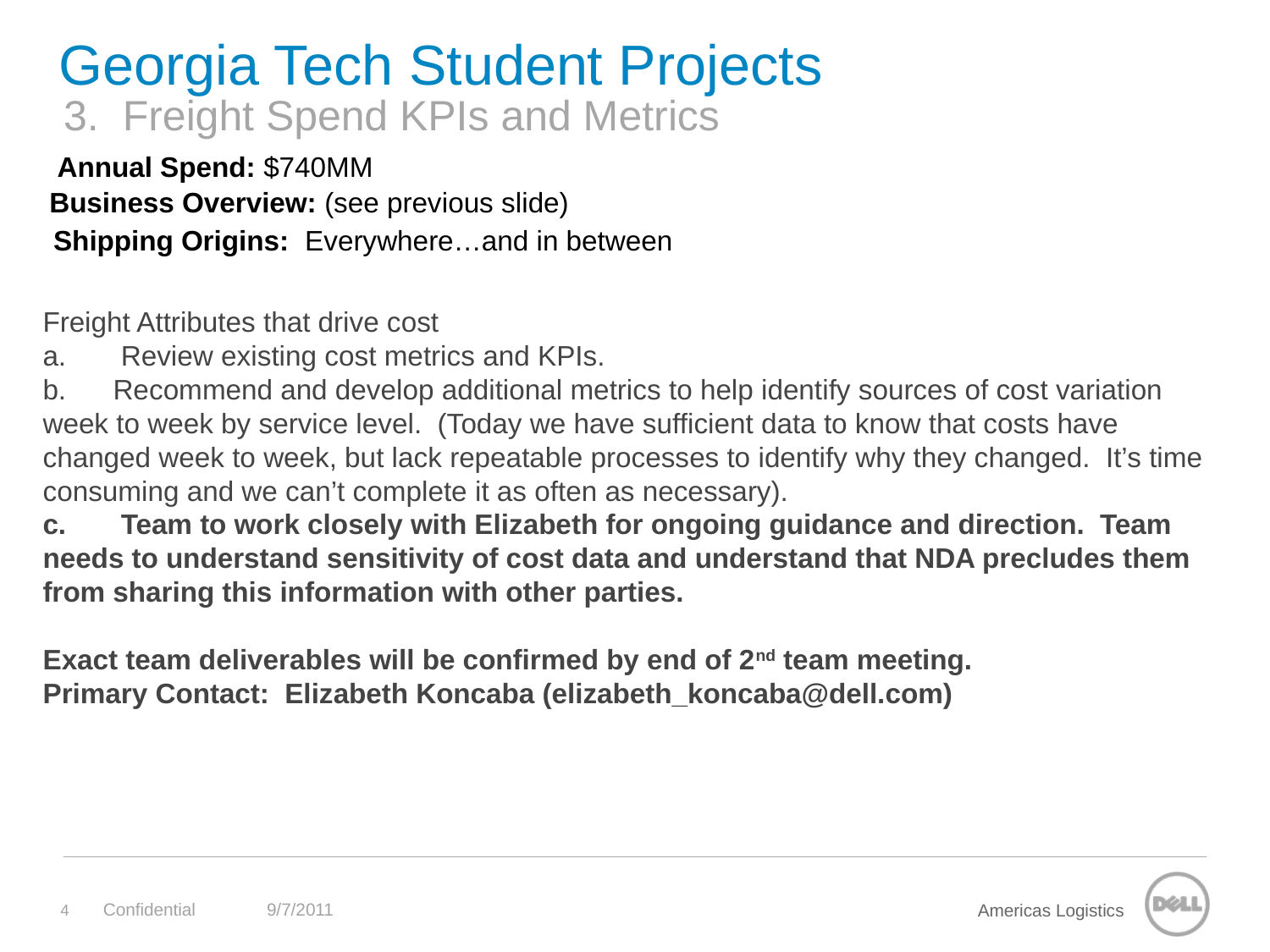

# Georgia Tech Student Projects
3.  Freight Spend KPIs and Metrics
Annual Spend: $740MM
Business Overview: (see previous slide)
Shipping Origins:  Everywhere…and in between
Freight Attributes that drive cost
a.       Review existing cost metrics and KPIs.
b.      Recommend and develop additional metrics to help identify sources of cost variation week to week by service level.  (Today we have sufficient data to know that costs have changed week to week, but lack repeatable processes to identify why they changed.  It’s time consuming and we can’t complete it as often as necessary).
c.       Team to work closely with Elizabeth for ongoing guidance and direction.  Team needs to understand sensitivity of cost data and understand that NDA precludes them from sharing this information with other parties.

Exact team deliverables will be confirmed by end of 2nd team meeting.
Primary Contact:  Elizabeth Koncaba (elizabeth_koncaba@dell.com)
9/7/2011
Confidential
4